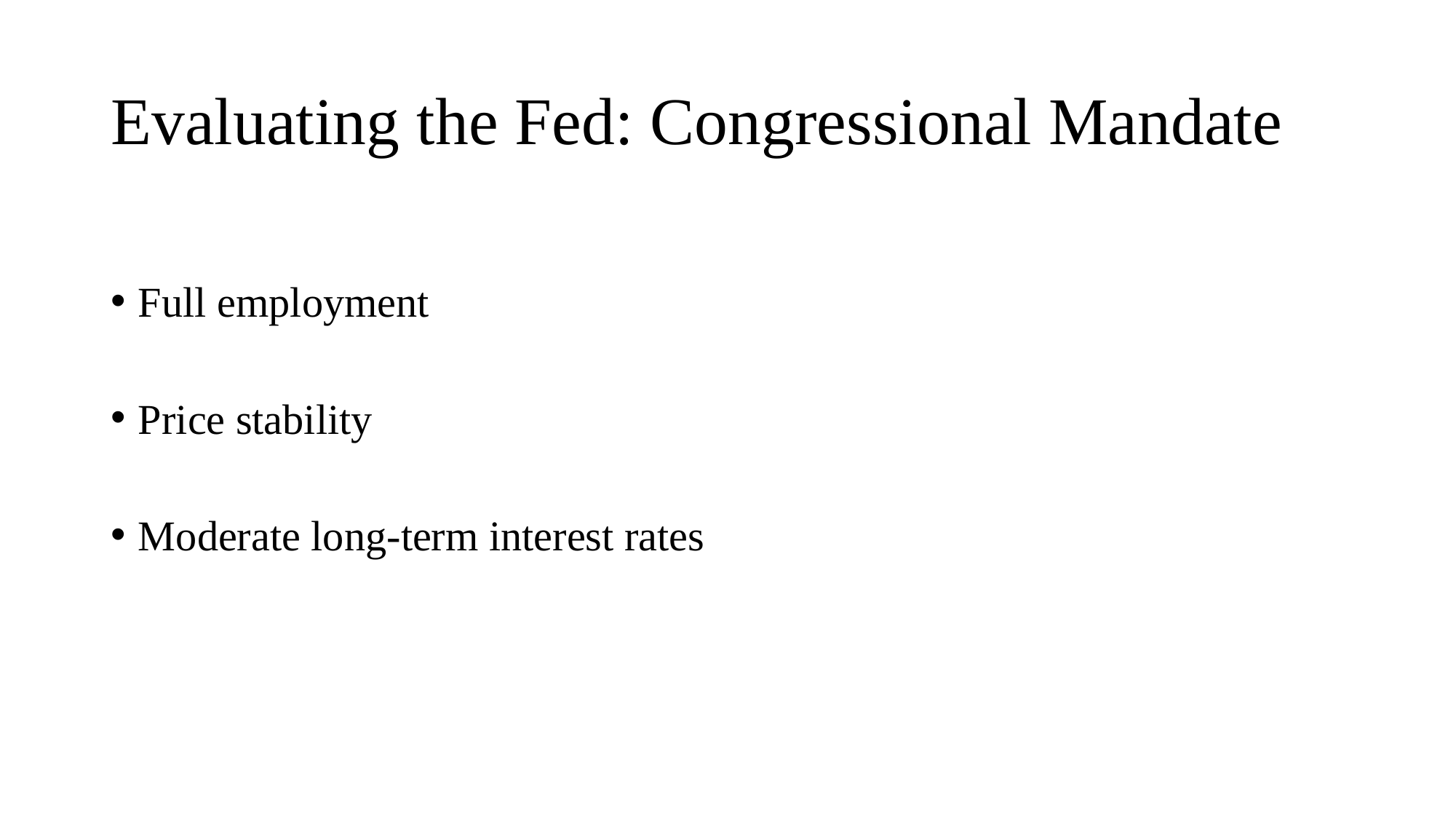

# Evaluating the Fed: Congressional Mandate
Full employment
Price stability
Moderate long-term interest rates